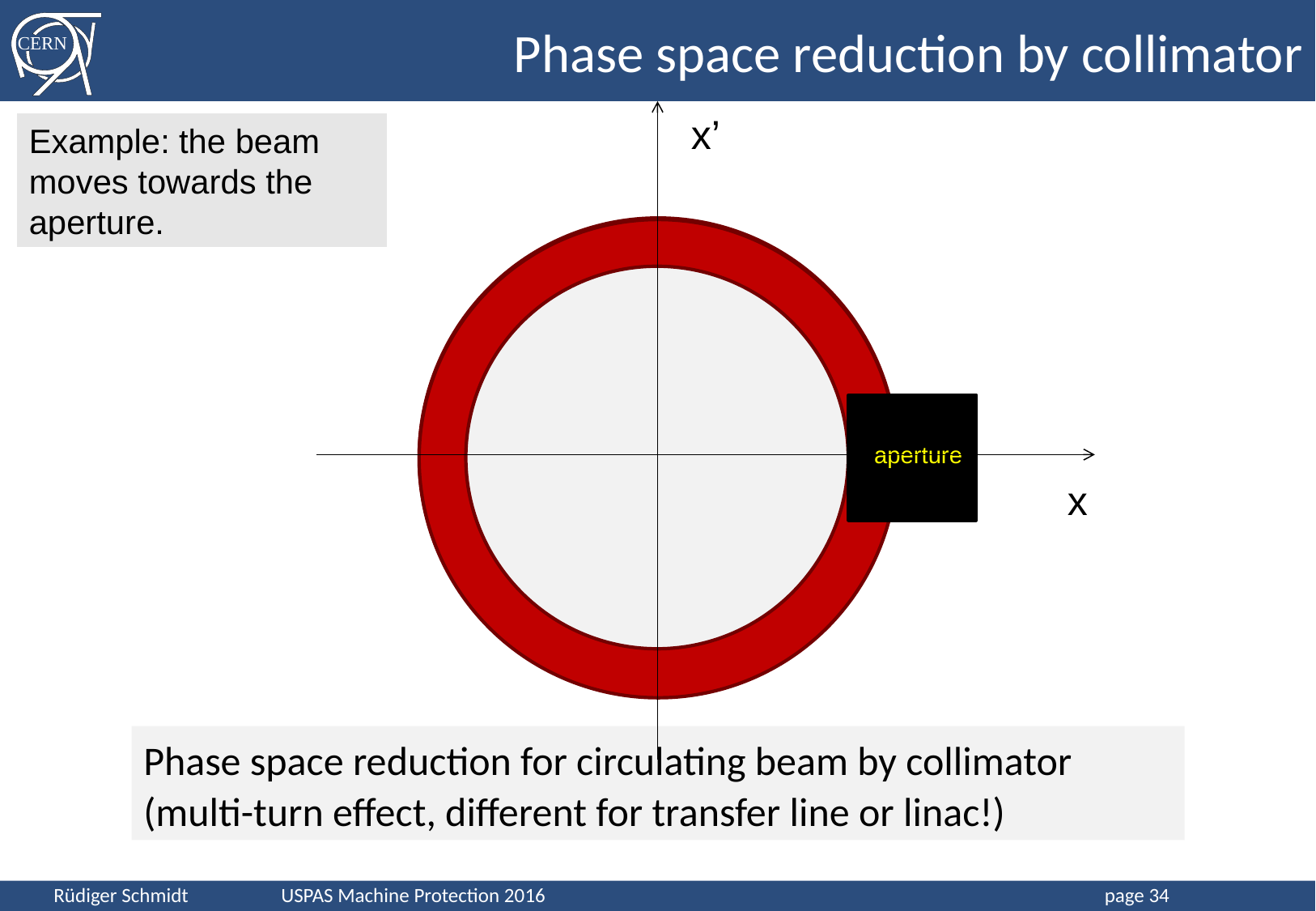

# Phase space reduction by collimator
x’
Example: the beam moves towards the aperture.

aperture
x
Phase space reduction for circulating beam by collimator (multi-turn effect, different for transfer line or linac!)